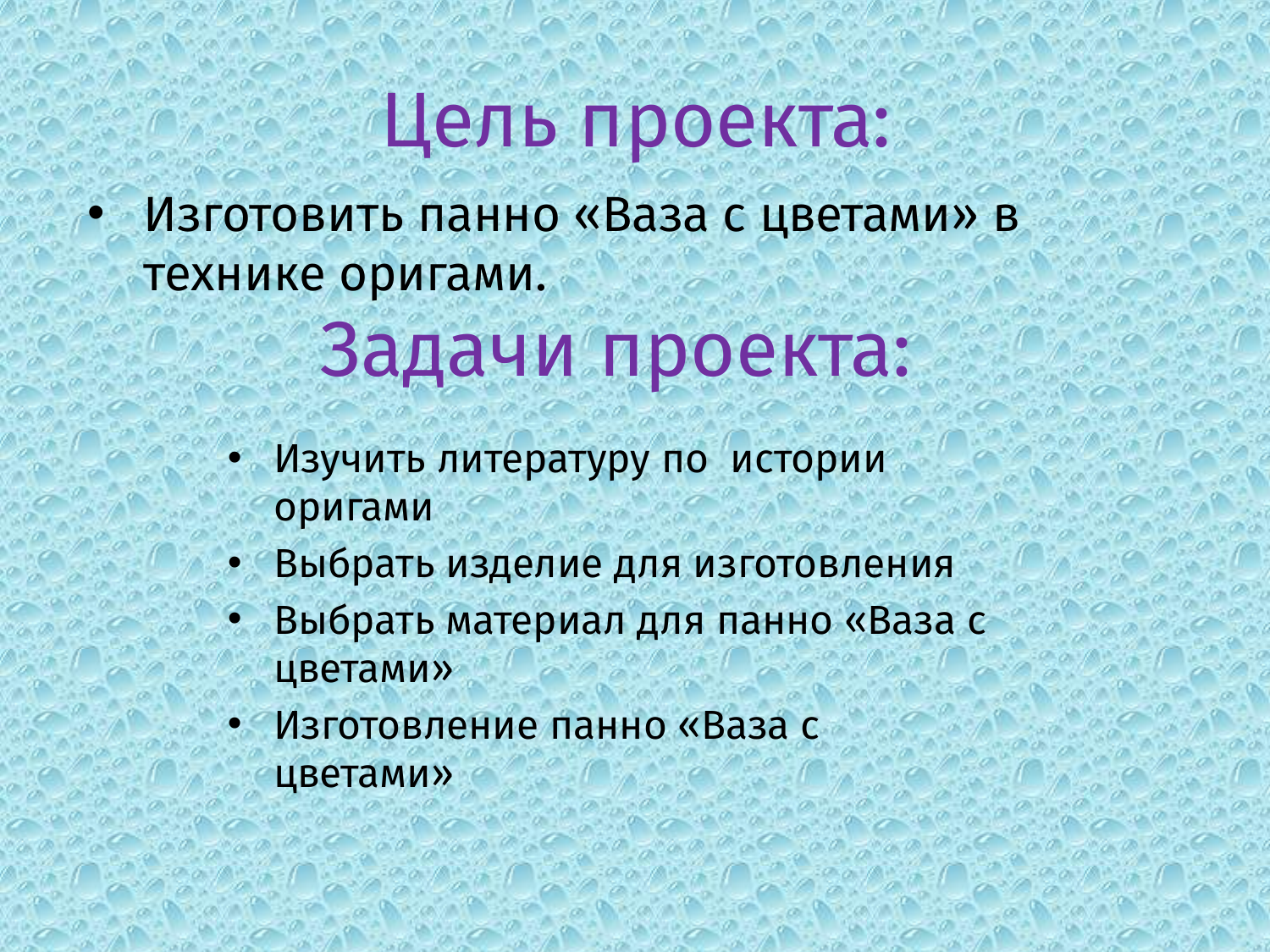

# Цель проекта:
Изготовить панно «Ваза с цветами» в технике оригами.
Задачи проекта:
Изучить литературу по  истории оригами
Выбрать изделие для изготовления
Выбрать материал для панно «Ваза с цветами»
Изготовление панно «Ваза с цветами»